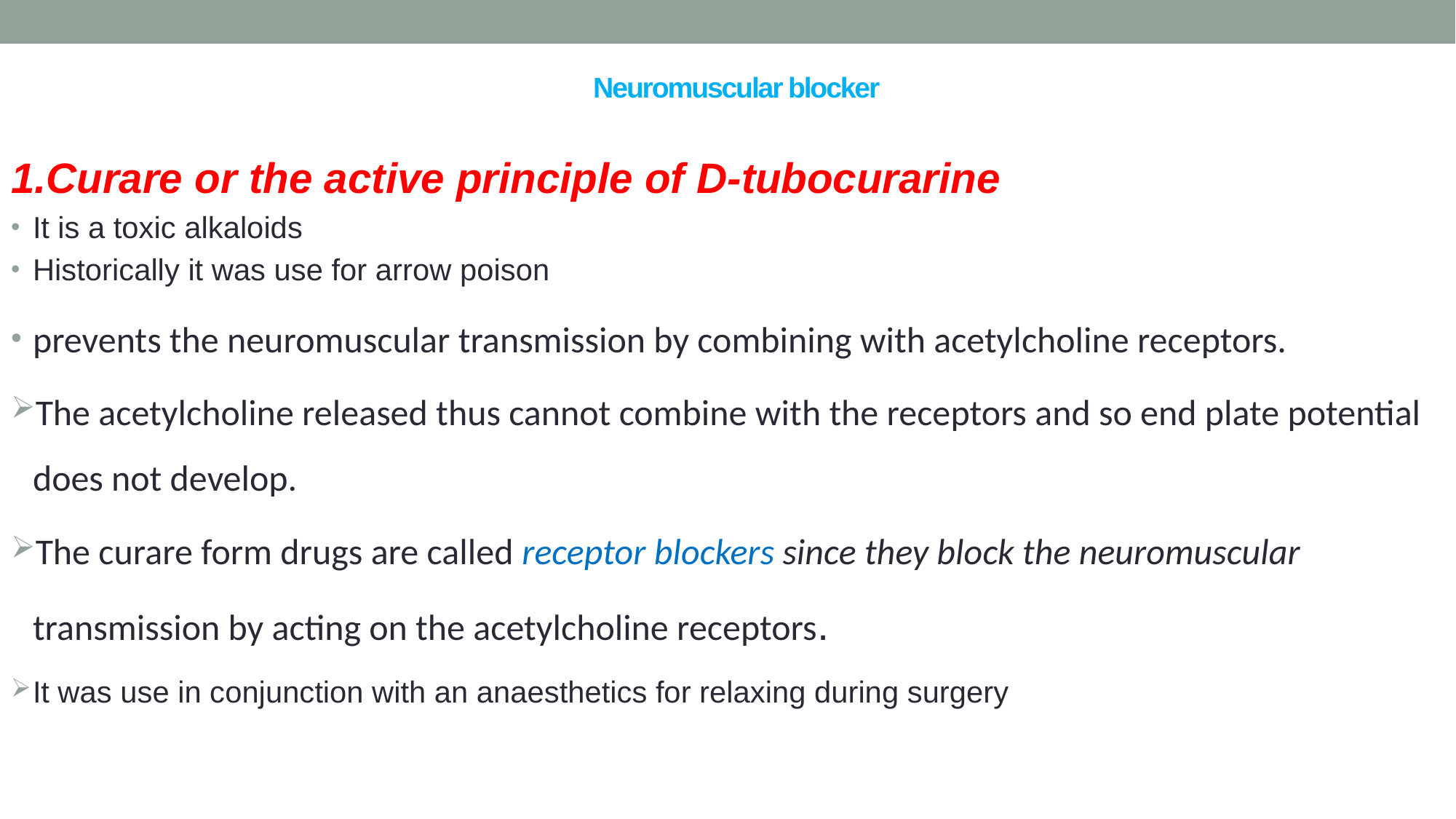

# Neuromuscular blocker
1.Curare or the active principle of D-tubocurarine
It is a toxic alkaloids
Historically it was use for arrow poison
prevents the neuromuscular transmission by combining with acetylcholine receptors.
The acetylcholine released thus cannot combine with the receptors and so end plate potential does not develop.
The curare form drugs are called receptor blockers since they block the neuromuscular transmission by acting on the acetylcholine receptors.
It was use in conjunction with an anaesthetics for relaxing during surgery